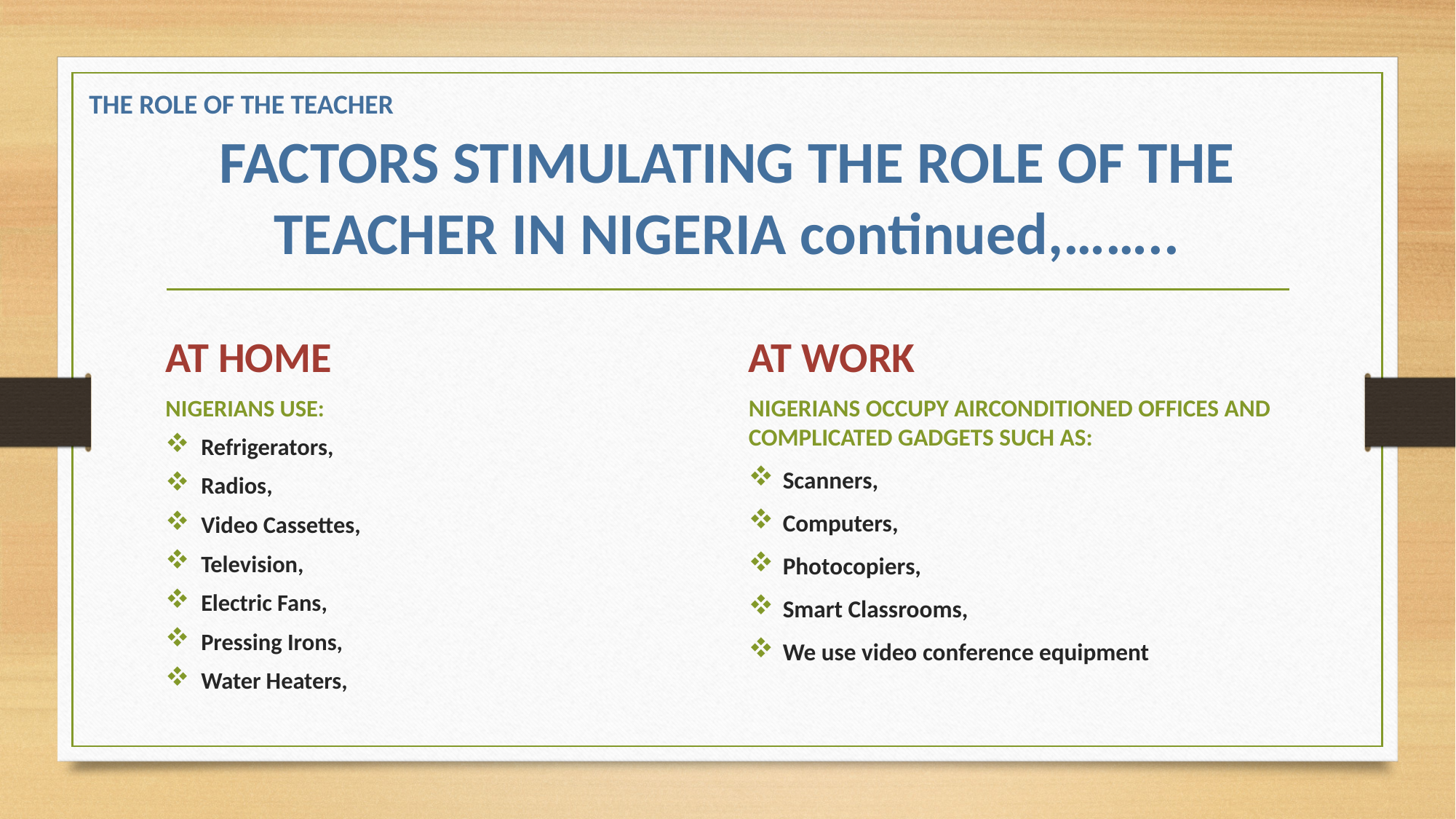

THE ROLE OF THE TEACHER
# FACTORS STIMULATING THE ROLE OF THE TEACHER IN NIGERIA continued,……..
AT HOME
AT WORK
NIGERIANS USE:
Refrigerators,
Radios,
Video Cassettes,
Television,
Electric Fans,
Pressing Irons,
Water Heaters,
NIGERIANS OCCUPY AIRCONDITIONED OFFICES AND COMPLICATED GADGETS SUCH AS:
Scanners,
Computers,
Photocopiers,
Smart Classrooms,
We use video conference equipment